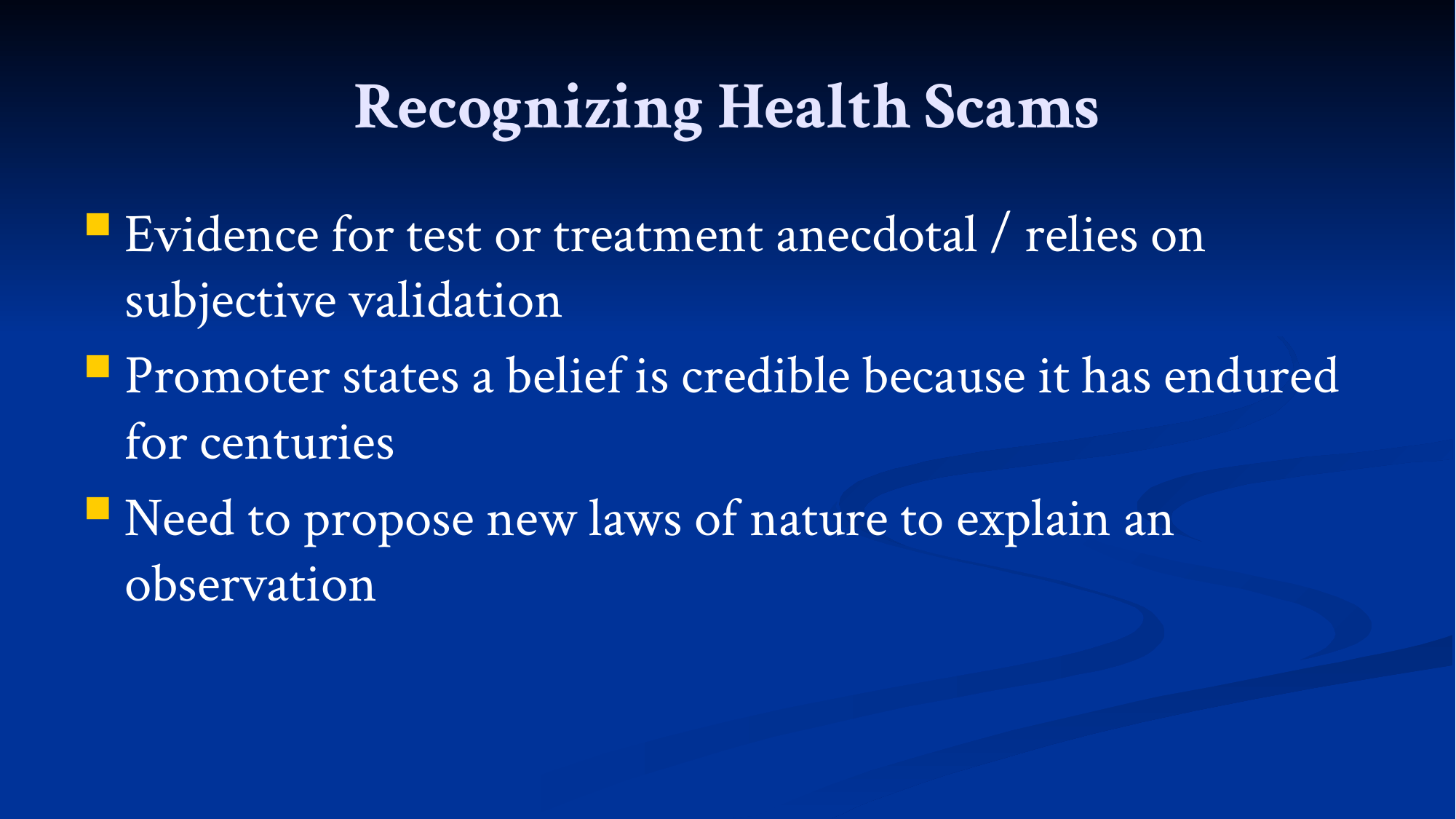

# Recognizing Health Scams
Evidence for test or treatment anecdotal / relies on subjective validation
Promoter states a belief is credible because it has endured for centuries
Need to propose new laws of nature to explain an observation